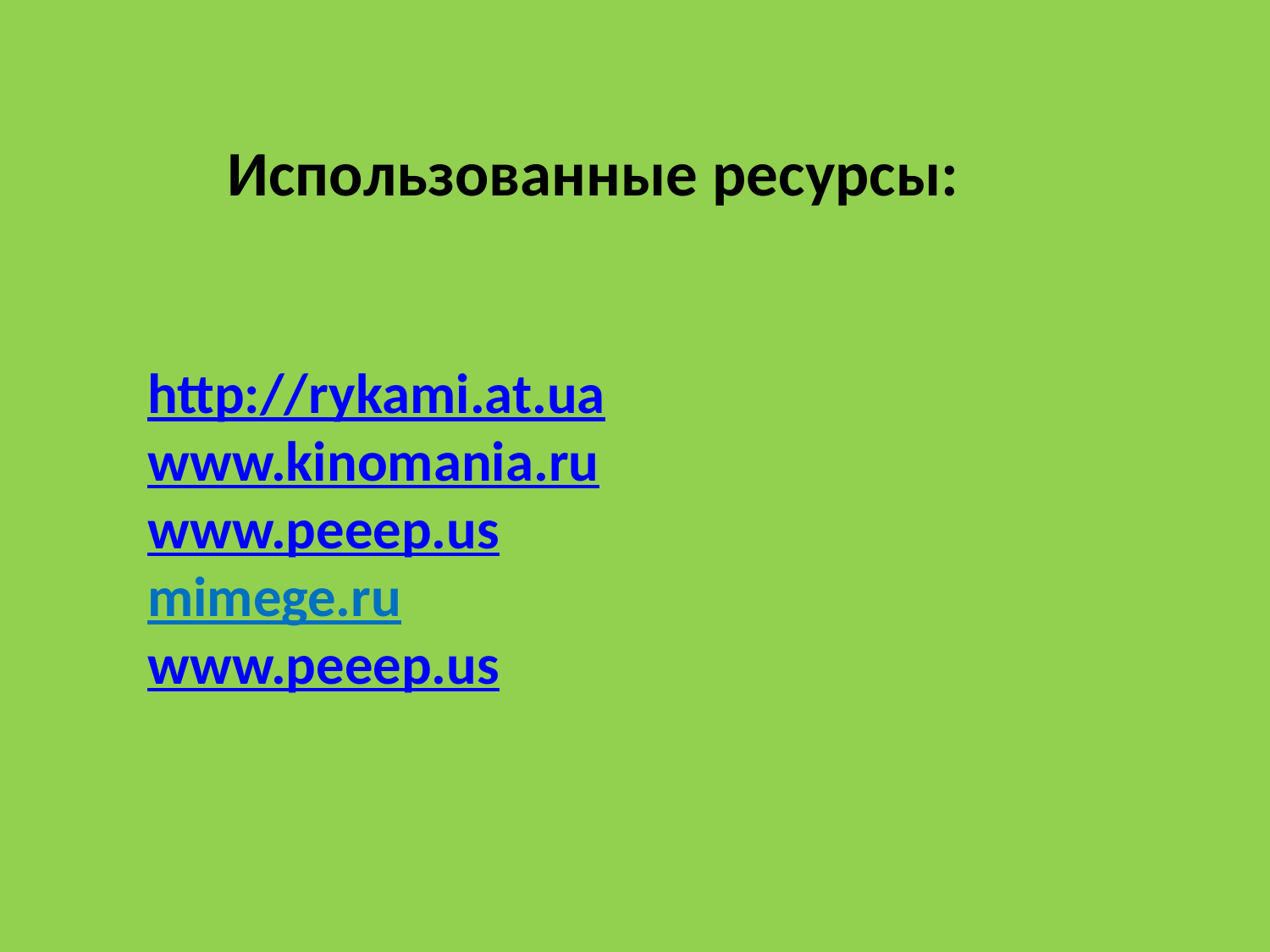

Использованные ресурсы:

http://rykami.at.ua
www.kinomania.ru
www.peeep.us
mimege.ru
www.peeep.us